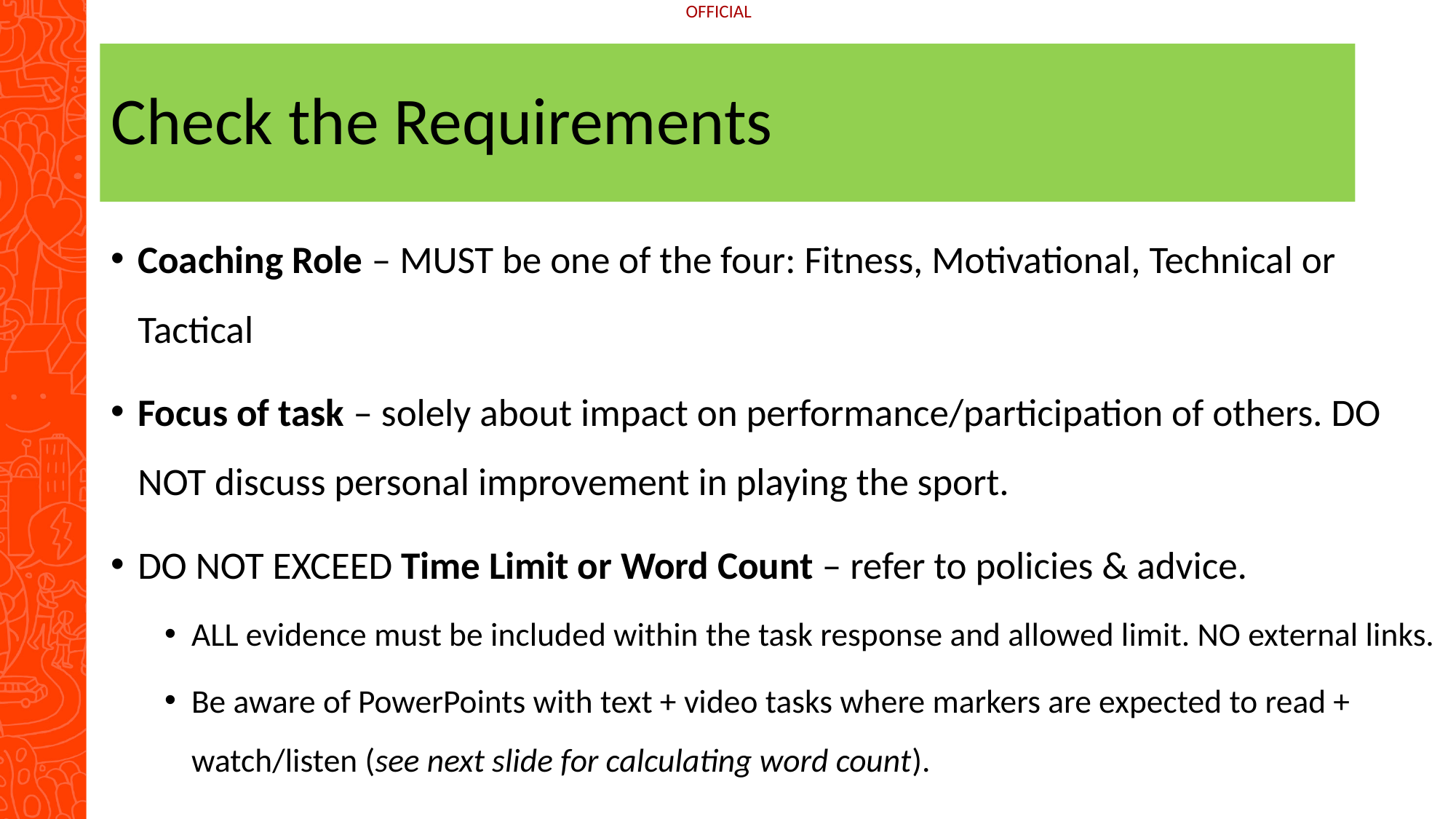

# Check the Requirements
Coaching Role – MUST be one of the four: Fitness, Motivational, Technical or Tactical
Focus of task – solely about impact on performance/participation of others. DO NOT discuss personal improvement in playing the sport.
DO NOT EXCEED Time Limit or Word Count – refer to policies & advice.
ALL evidence must be included within the task response and allowed limit. NO external links.
Be aware of PowerPoints with text + video tasks where markers are expected to read + watch/listen (see next slide for calculating word count).